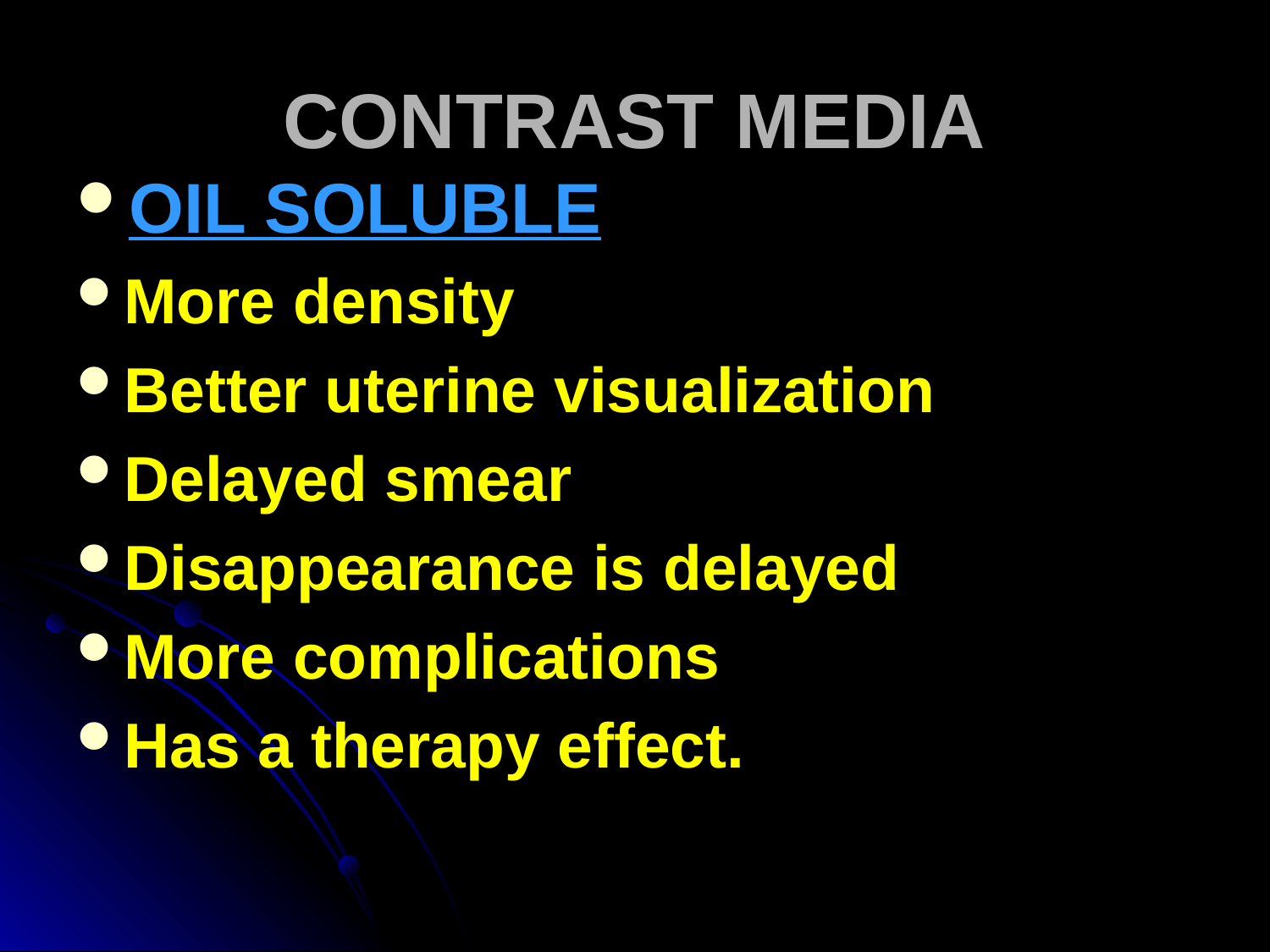

# CONTRAST MEDIA
OIL SOLUBLE
More density
Better uterine visualization
Delayed smear
Disappearance is delayed
More complications
Has a therapy effect.